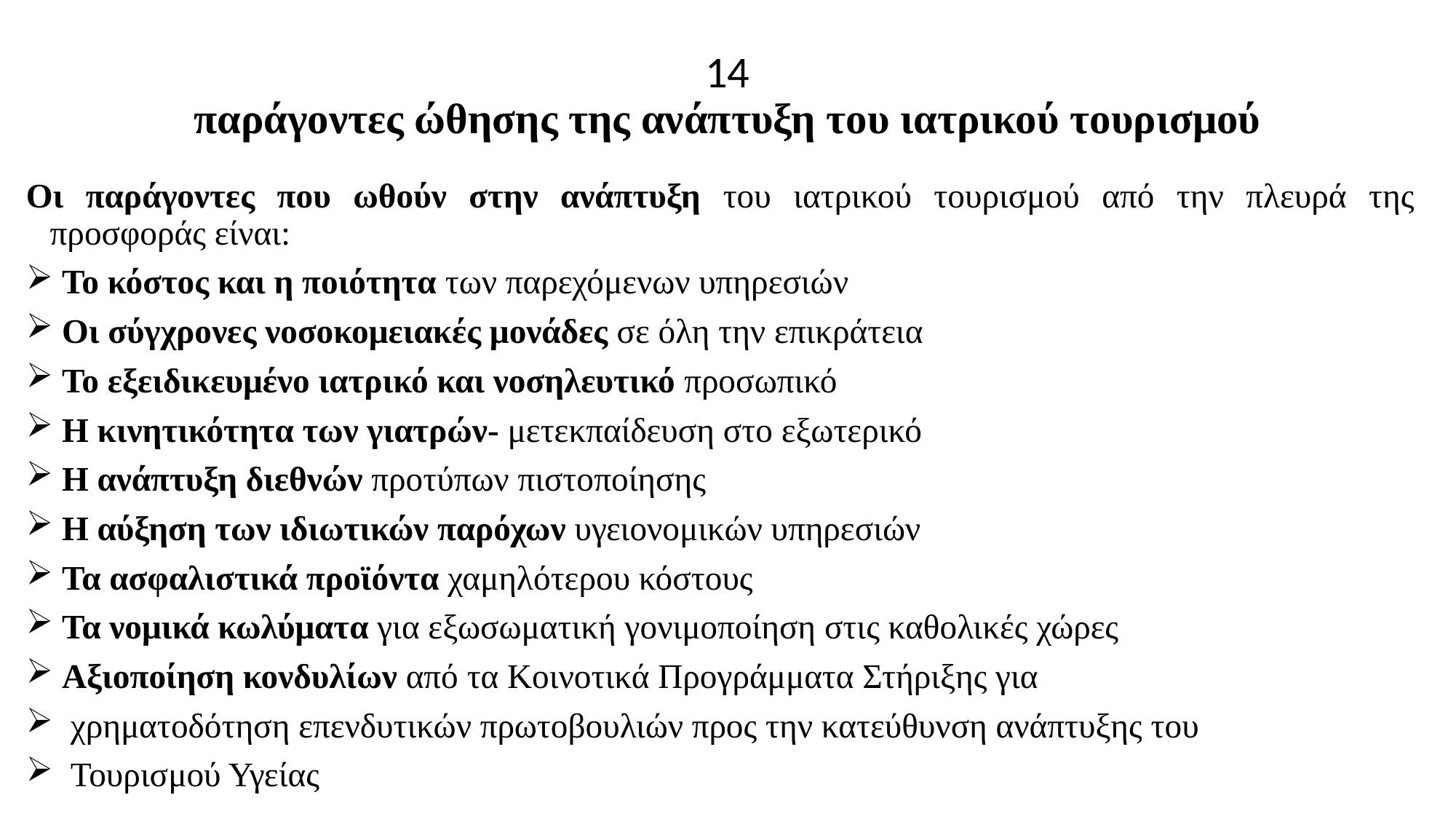

# 14 παράγοντες ώθησης της ανάπτυξη του ιατρικού τουρισμού
Οι παράγοντες που ωθούν στην ανάπτυξη του ιατρικού τουρισμού από την πλευρά της προσφοράς είναι:
Το κόστος και η ποιότητα των παρεχόμενων υπηρεσιών
Οι σύγχρονες νοσοκομειακές μονάδες σε όλη την επικράτεια
Το εξειδικευμένο ιατρικό και νοσηλευτικό προσωπικό
Η κινητικότητα των γιατρών- μετεκπαίδευση στο εξωτερικό
Η ανάπτυξη διεθνών προτύπων πιστοποίησης
Η αύξηση των ιδιωτικών παρόχων υγειονομικών υπηρεσιών
Τα ασφαλιστικά προϊόντα χαμηλότερου κόστους
Τα νομικά κωλύματα για εξωσωματική γονιμοποίηση στις καθολικές χώρες
Αξιοποίηση κονδυλίων από τα Κοινοτικά Προγράμματα Στήριξης για
 χρηματοδότηση επενδυτικών πρωτοβουλιών προς την κατεύθυνση ανάπτυξης του
 Τουρισμού Υγείας